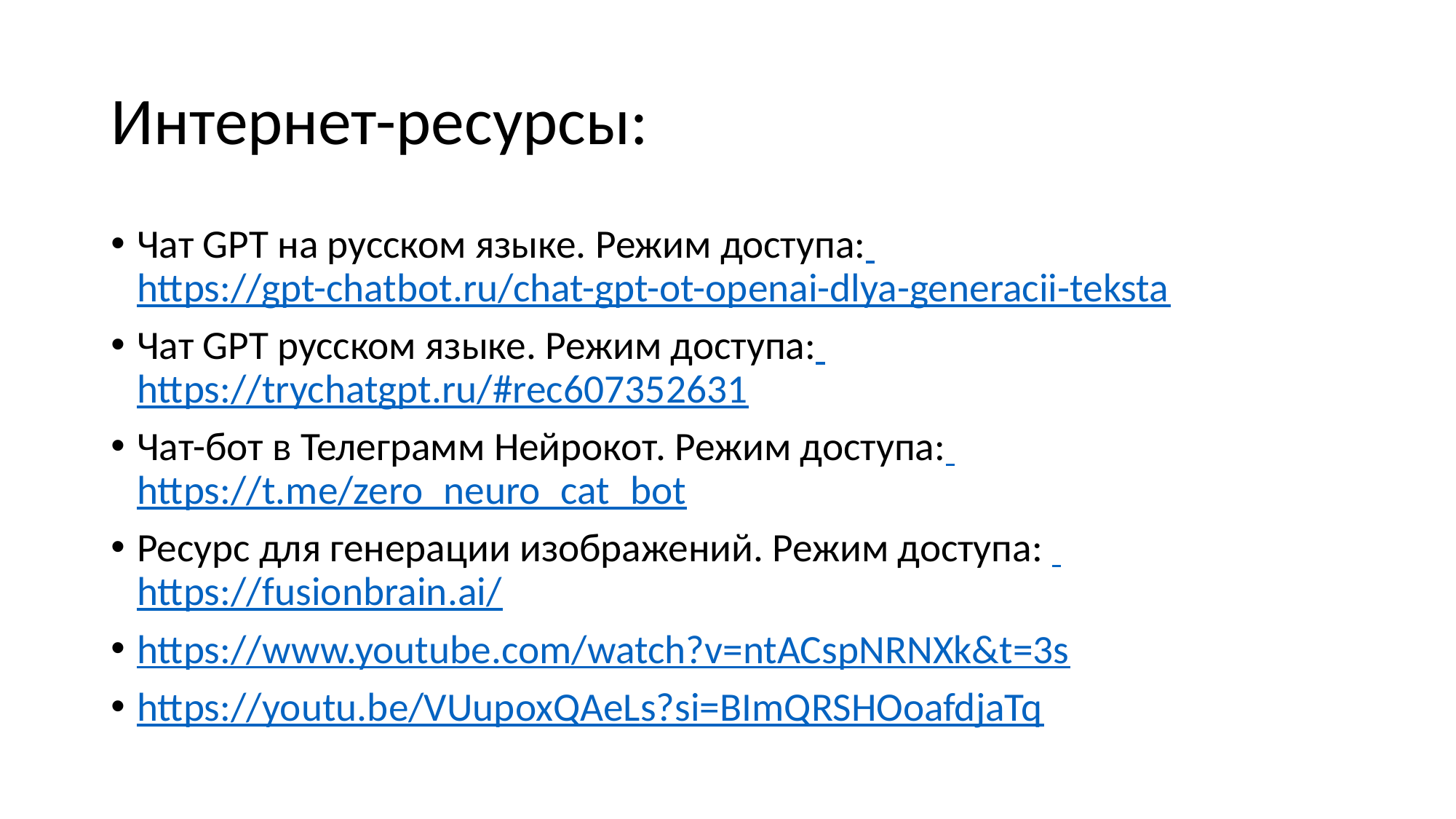

# Интернет-ресурсы:
Чат GPT на русском языке. Режим доступа: https://gpt-chatbot.ru/chat-gpt-ot-openai-dlya-generacii-teksta
Чат GPT русском языке. Режим доступа: https://trychatgpt.ru/#rec607352631
Чат-бот в Телеграмм Нейрокот. Режим доступа: https://t.me/zero_neuro_cat_bot
Ресурс для генерации изображений. Режим доступа:  https://fusionbrain.ai/
https://www.youtube.com/watch?v=ntACspNRNXk&t=3s
https://youtu.be/VUupoxQAeLs?si=BImQRSHOoafdjaTq